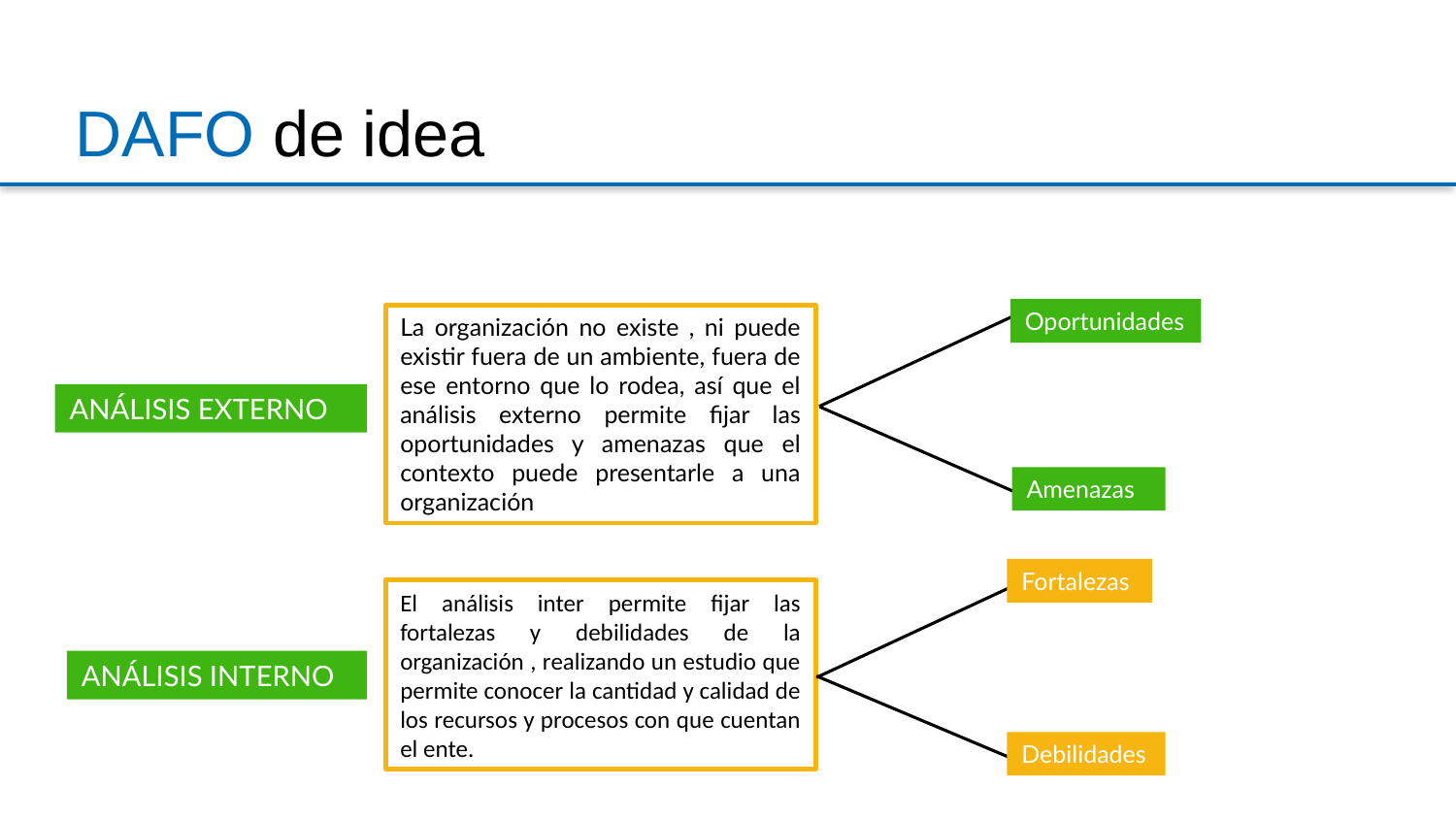

DAFO de idea
Oportunidades
La organización no existe , ni puede existir fuera de un ambiente, fuera de ese entorno que lo rodea, así que el análisis externo permite fijar las oportunidades y amenazas que el contexto puede presentarle a una organización
ANÁLISIS EXTERNO
Amenazas
Fortalezas
El análisis inter permite fijar las fortalezas y debilidades de la organización , realizando un estudio que permite conocer la cantidad y calidad de los recursos y procesos con que cuentan el ente.
ANÁLISIS INTERNO
Debilidades